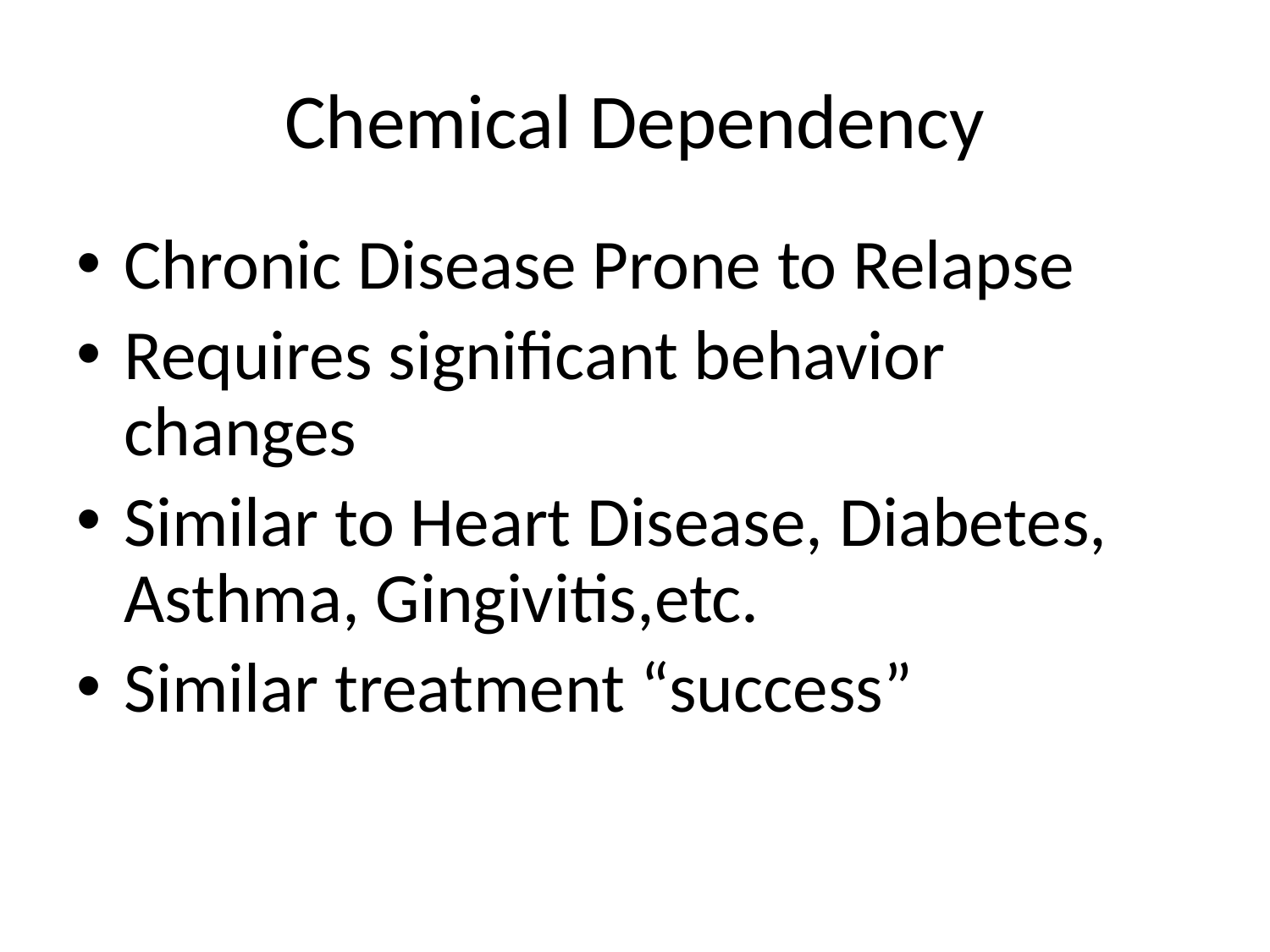

# Chemical Dependency
Chronic Disease Prone to Relapse
Requires significant behavior changes
Similar to Heart Disease, Diabetes, Asthma, Gingivitis,etc.
Similar treatment “success”